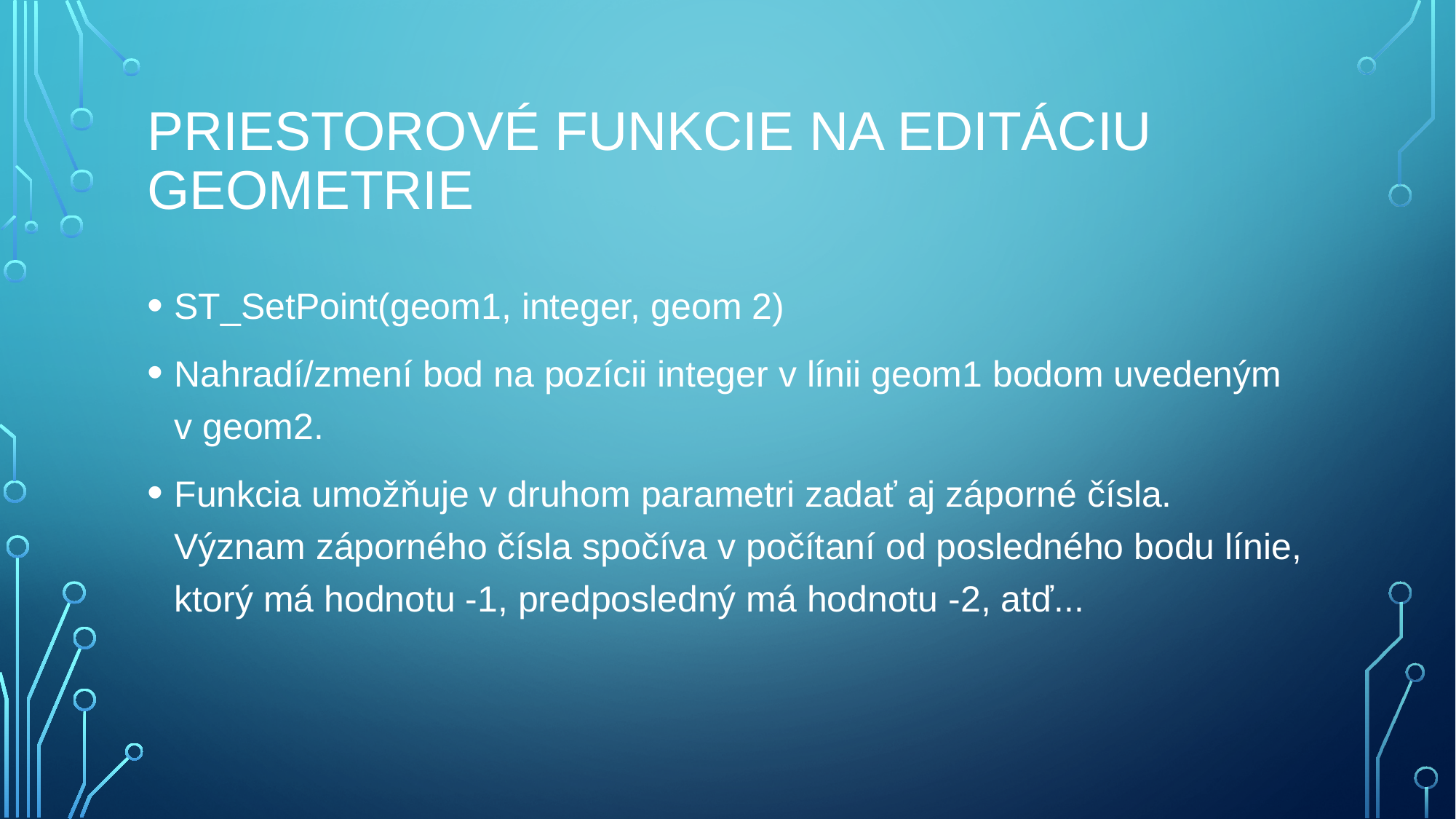

# Priestorové funkcie na editáciu geometrie
ST_SetPoint(geom1, integer, geom 2)
Nahradí/zmení bod na pozícii integer v línii geom1 bodom uvedeným v geom2.
Funkcia umožňuje v druhom parametri zadať aj záporné čísla. Význam záporného čísla spočíva v počítaní od posledného bodu línie, ktorý má hodnotu -1, predposledný má hodnotu -2, atď...